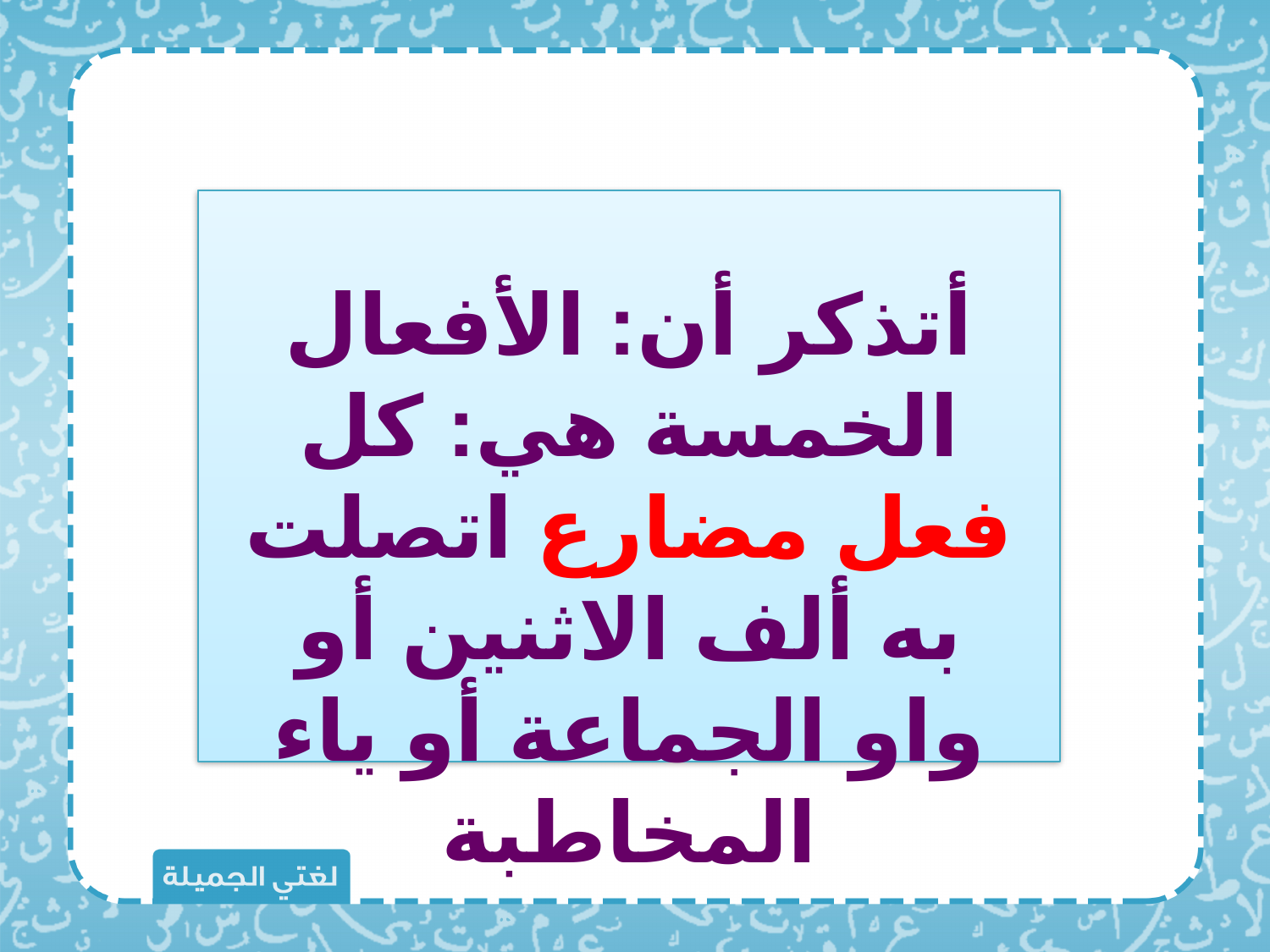

أتذكر أن: الأفعال الخمسة هي: كل فعل مضارع اتصلت به ألف الاثنين أو واو الجماعة أو ياء المخاطبة